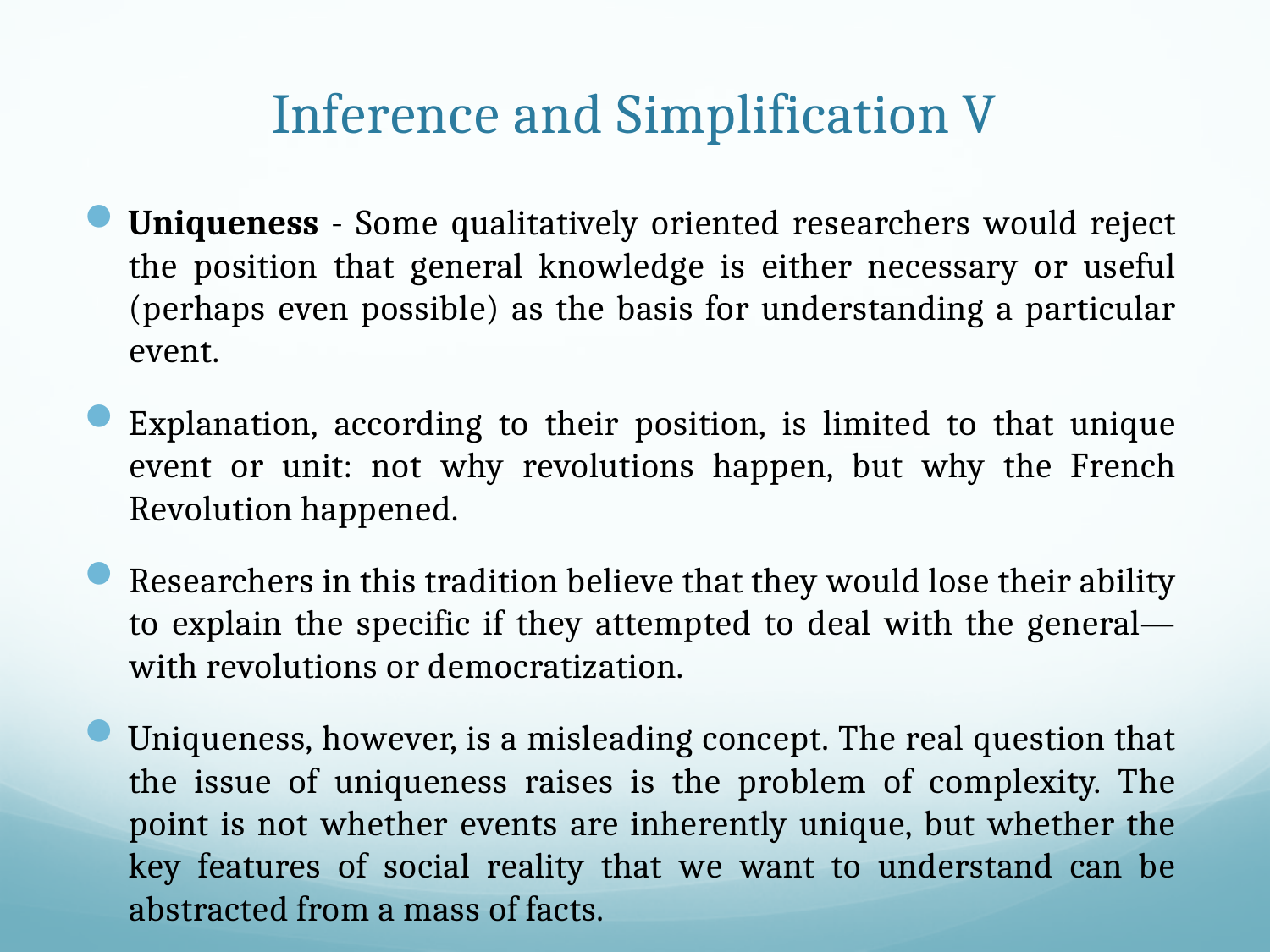

# Inference and Simplification V
Uniqueness - Some qualitatively oriented researchers would reject the position that general knowledge is either necessary or useful (perhaps even possible) as the basis for understanding a particular event.
Explanation, according to their position, is limited to that unique event or unit: not why revolutions happen, but why the French Revolution happened.
Researchers in this tradition believe that they would lose their ability to explain the specific if they attempted to deal with the general—with revolutions or democratization.
Uniqueness, however, is a misleading concept. The real question that the issue of uniqueness raises is the problem of complexity. The point is not whether events are inherently unique, but whether the key features of social reality that we want to understand can be abstracted from a mass of facts.